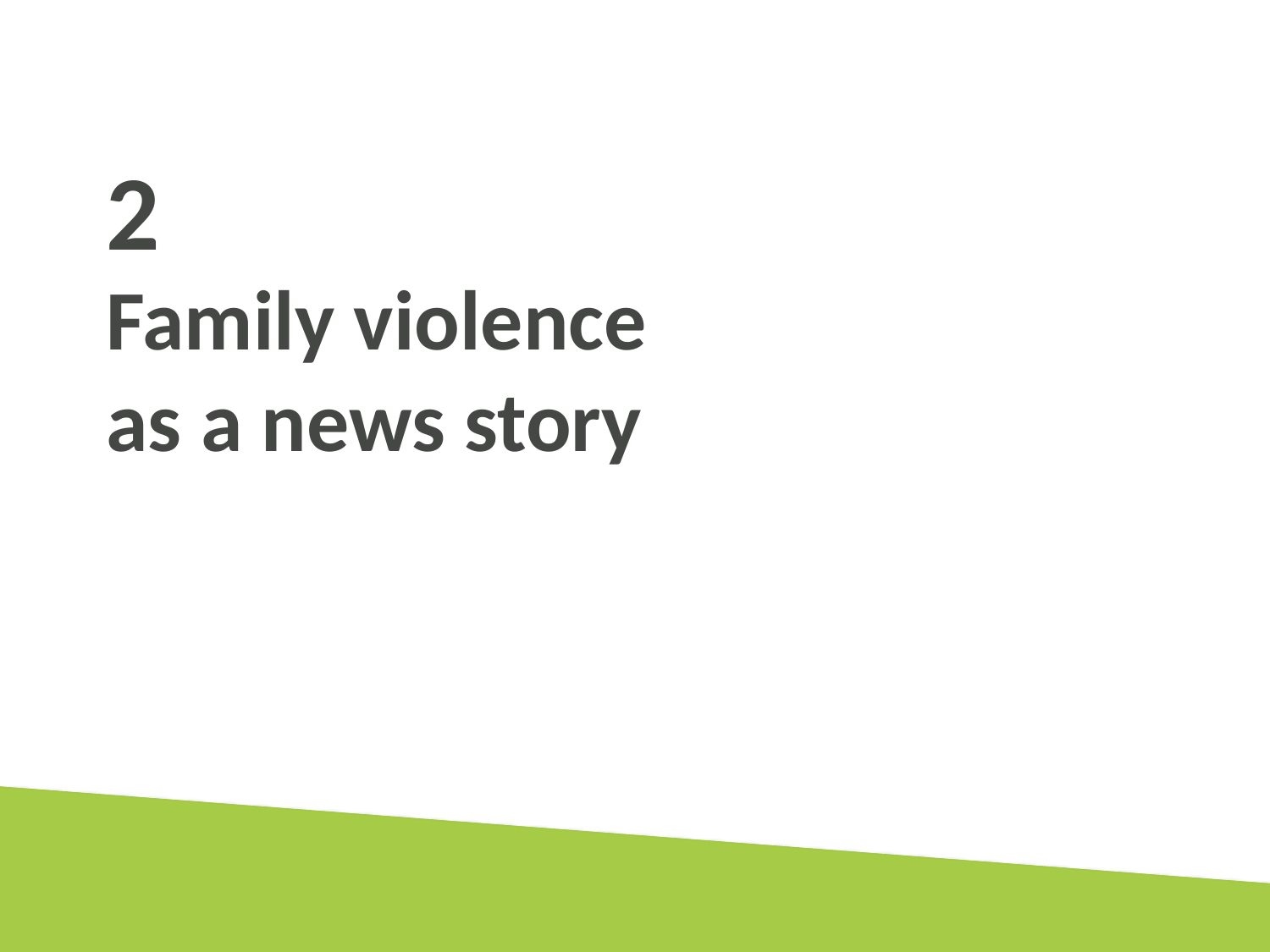

# 2
Family violence
as a news story